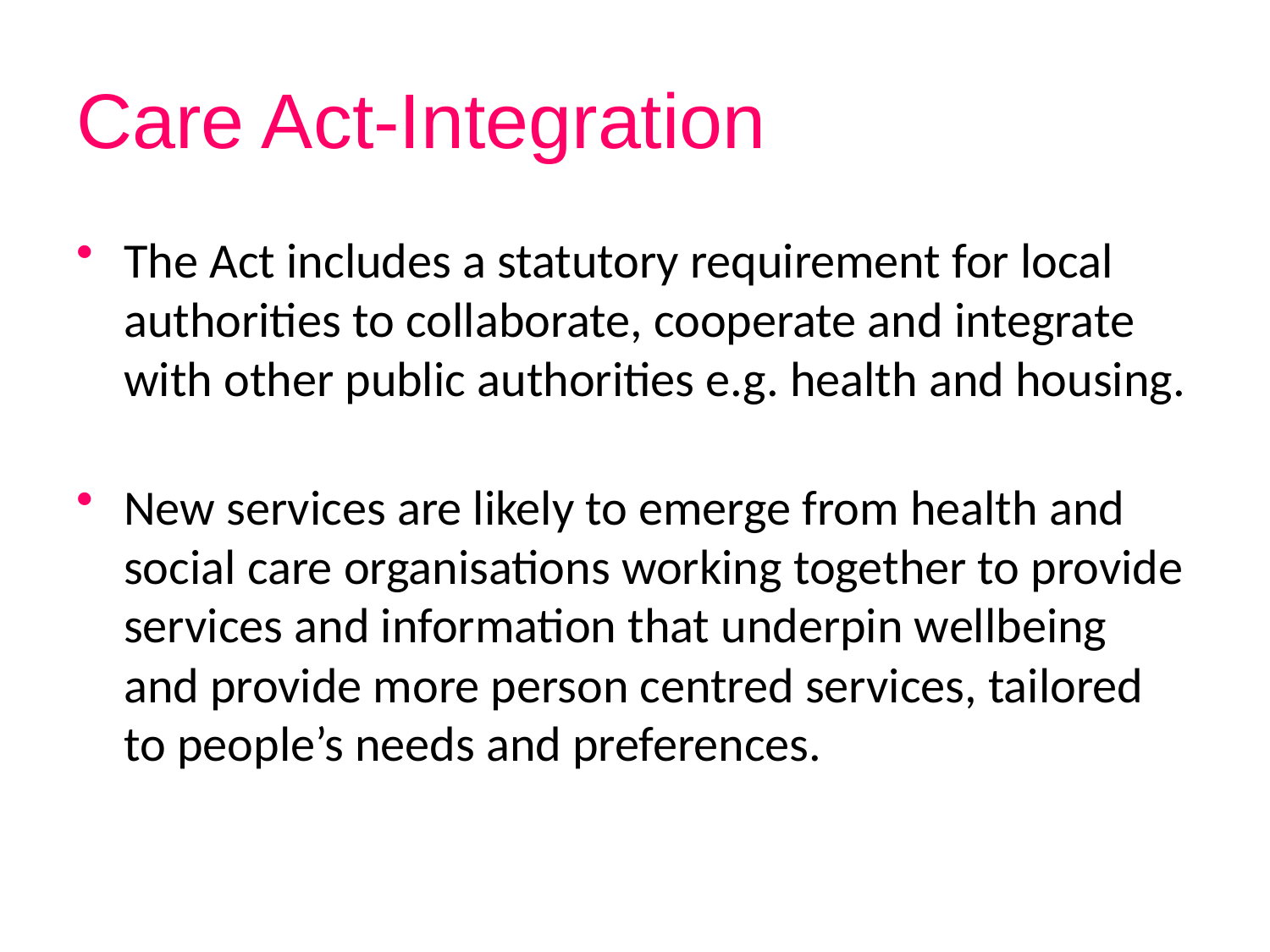

# Care Act-Integration
The Act includes a statutory requirement for local authorities to collaborate, cooperate and integrate with other public authorities e.g. health and housing.
New services are likely to emerge from health and social care organisations working together to provide services and information that underpin wellbeing and provide more person centred services, tailored to people’s needs and preferences.